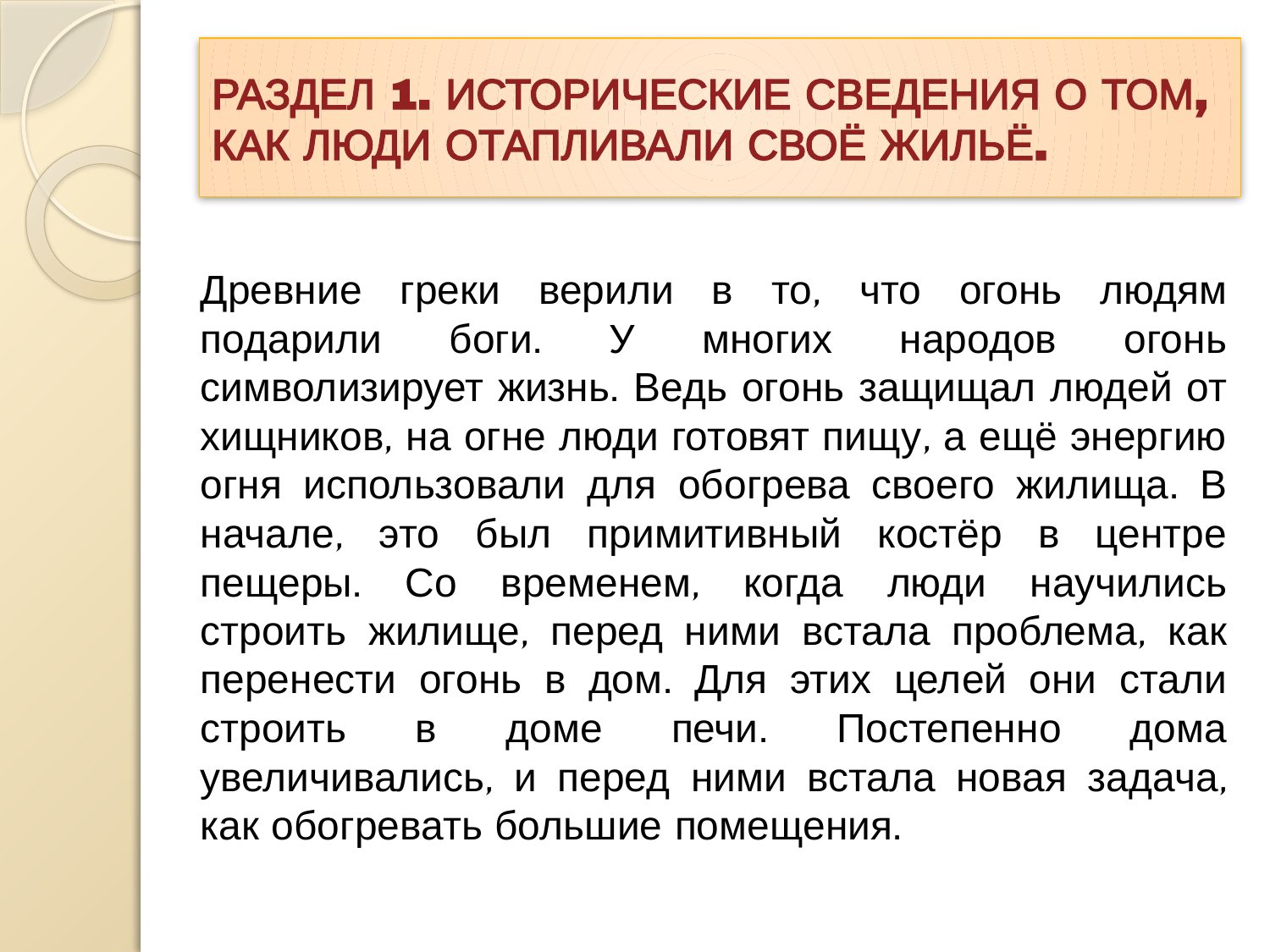

# Раздел 1. Исторические сведения о том, как люди отапливали своё жильё.

	Древние греки верили в то, что огонь людям подарили боги. У многих народов огонь символизирует жизнь. Ведь огонь защищал людей от хищников, на огне люди готовят пищу, а ещё энергию огня использовали для обогрева своего жилища. В начале, это был примитивный костёр в центре пещеры. Со временем, когда люди научились строить жилище, перед ними встала проблема, как перенести огонь в дом. Для этих целей они стали строить в доме печи. Постепенно дома увеличивались, и перед ними встала новая задача, как обогревать большие помещения.